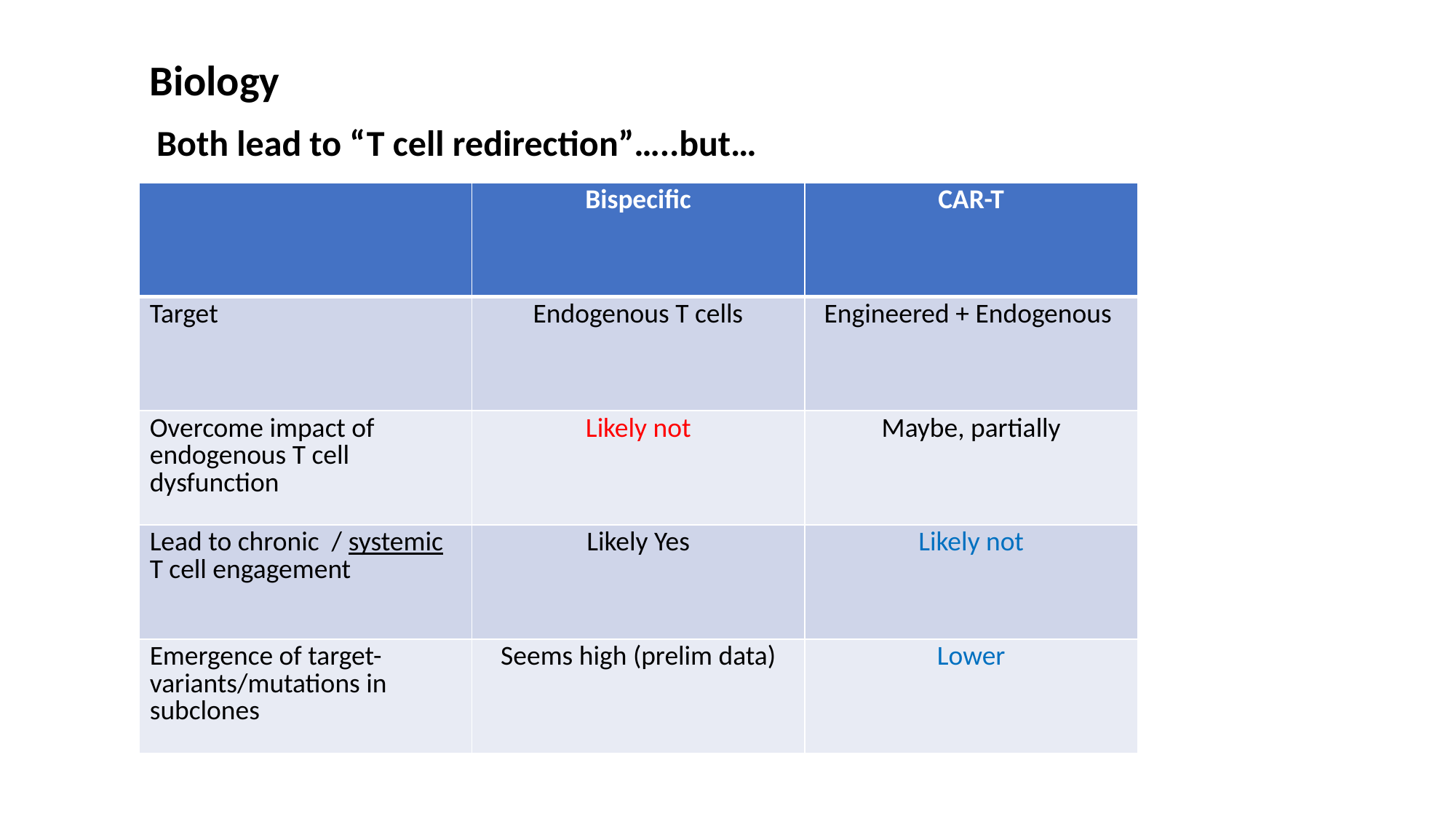

Biology
Both lead to “T cell redirection”…..but…
|  | Bispecific | CAR-T |
| --- | --- | --- |
| Target | Endogenous T cells | Engineered + Endogenous |
| Overcome impact of endogenous T cell dysfunction | Likely not | Maybe, partially |
| Lead to chronic / systemic T cell engagement | Likely Yes | Likely not |
| Emergence of target-variants/mutations in subclones | Seems high (prelim data) | Lower |